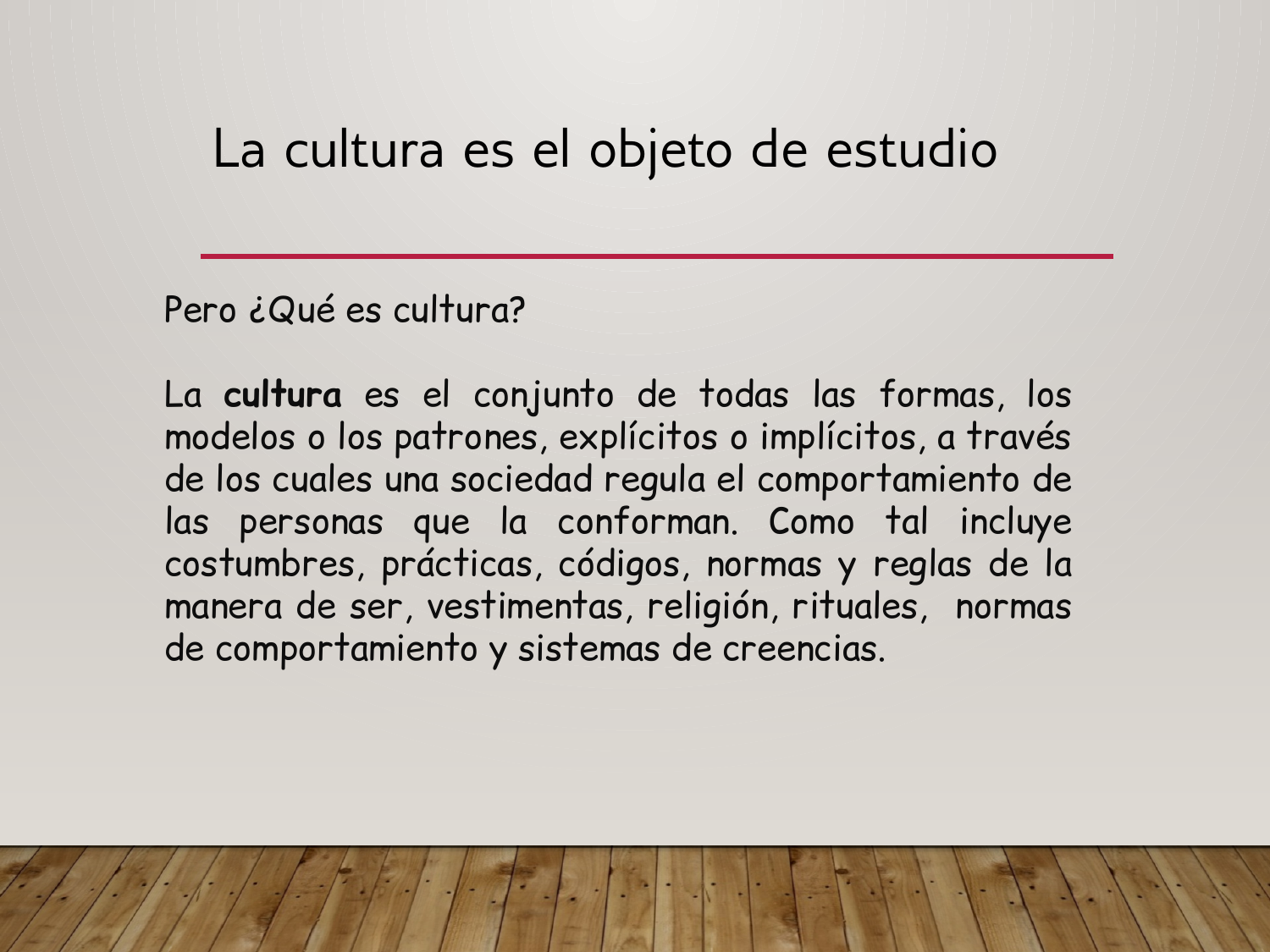

# La cultura es el objeto de estudio
Pero ¿Qué es cultura?

La cultura es el conjunto de todas las formas, los modelos o los patrones, explícitos o implícitos, a través de los cuales una sociedad regula el comportamiento de las personas que la conforman. Como tal incluye costumbres, prácticas, códigos, normas y reglas de la manera de ser, vestimentas, religión, rituales,  normas de comportamiento y sistemas de creencias.